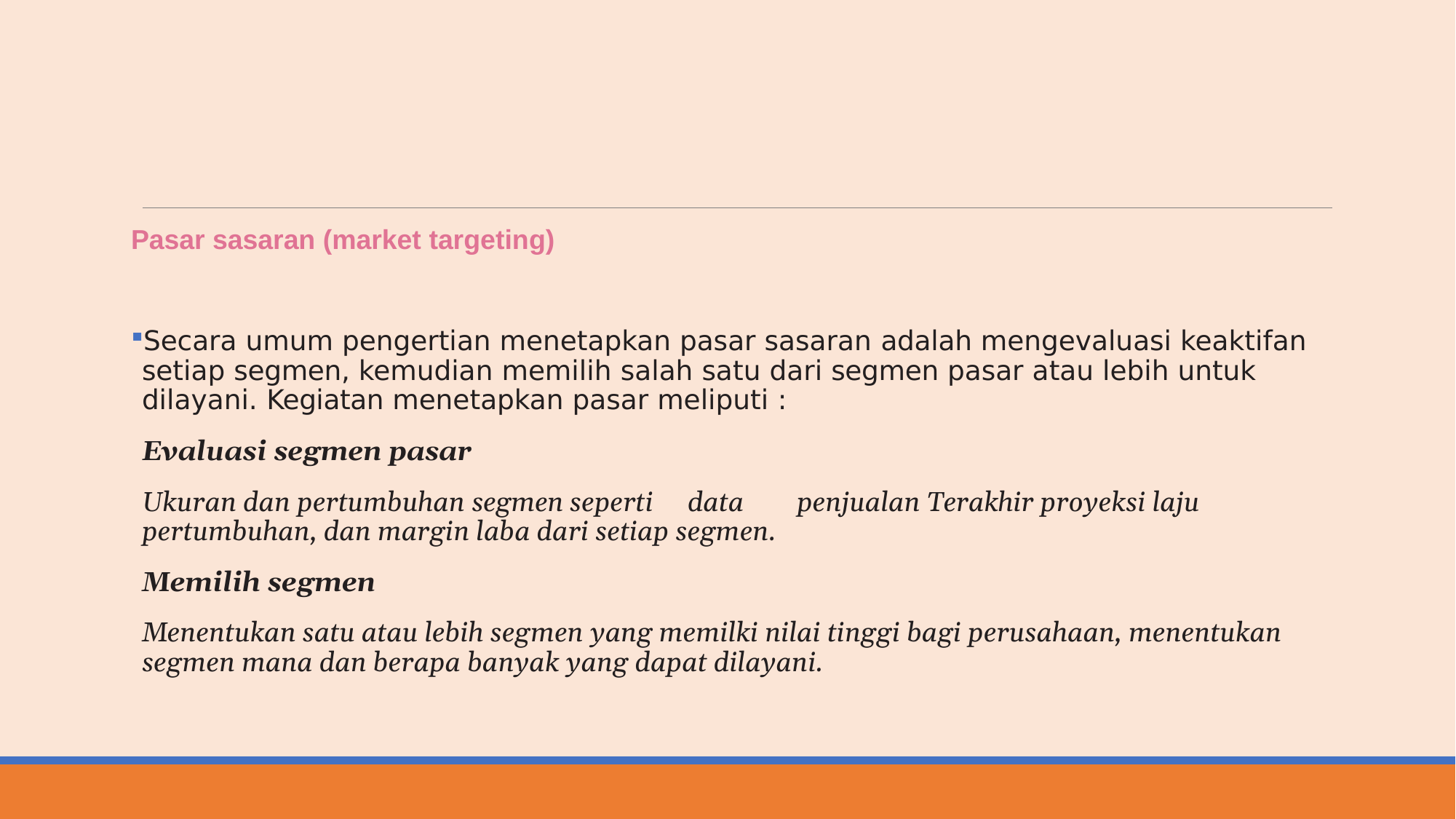

#
Pasar sasaran (market targeting)

Secara umum pengertian menetapkan pasar sasaran adalah mengevaluasi keaktifan setiap segmen, kemudian memilih salah satu dari segmen pasar atau lebih untuk dilayani. Kegiatan menetapkan pasar meliputi :
Evaluasi segmen pasar
Ukuran dan pertumbuhan segmen seperti	data	penjualan Terakhir proyeksi laju pertumbuhan, dan margin laba dari setiap segmen.
Memilih segmen
Menentukan satu atau lebih segmen yang memilki nilai tinggi bagi perusahaan, menentukan segmen mana dan berapa banyak yang dapat dilayani.